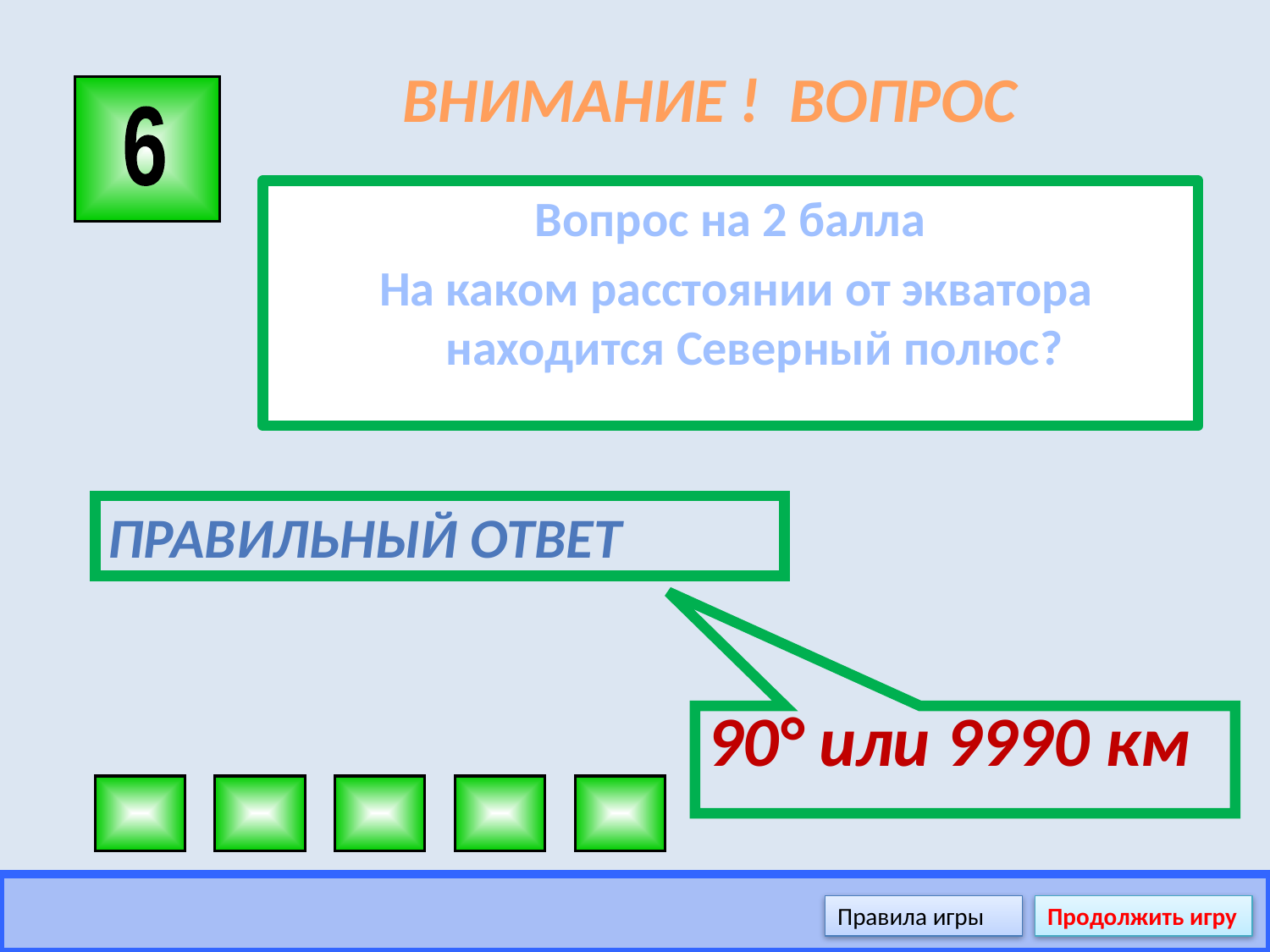

# ВНИМАНИЕ !  ВОПРОС

6
Вопрос на 2 балла
 На каком расстоянии от экватора находится Северный полюс?

Правильный ответ
90° или 9990 км

Правила игры
Продолжить игру